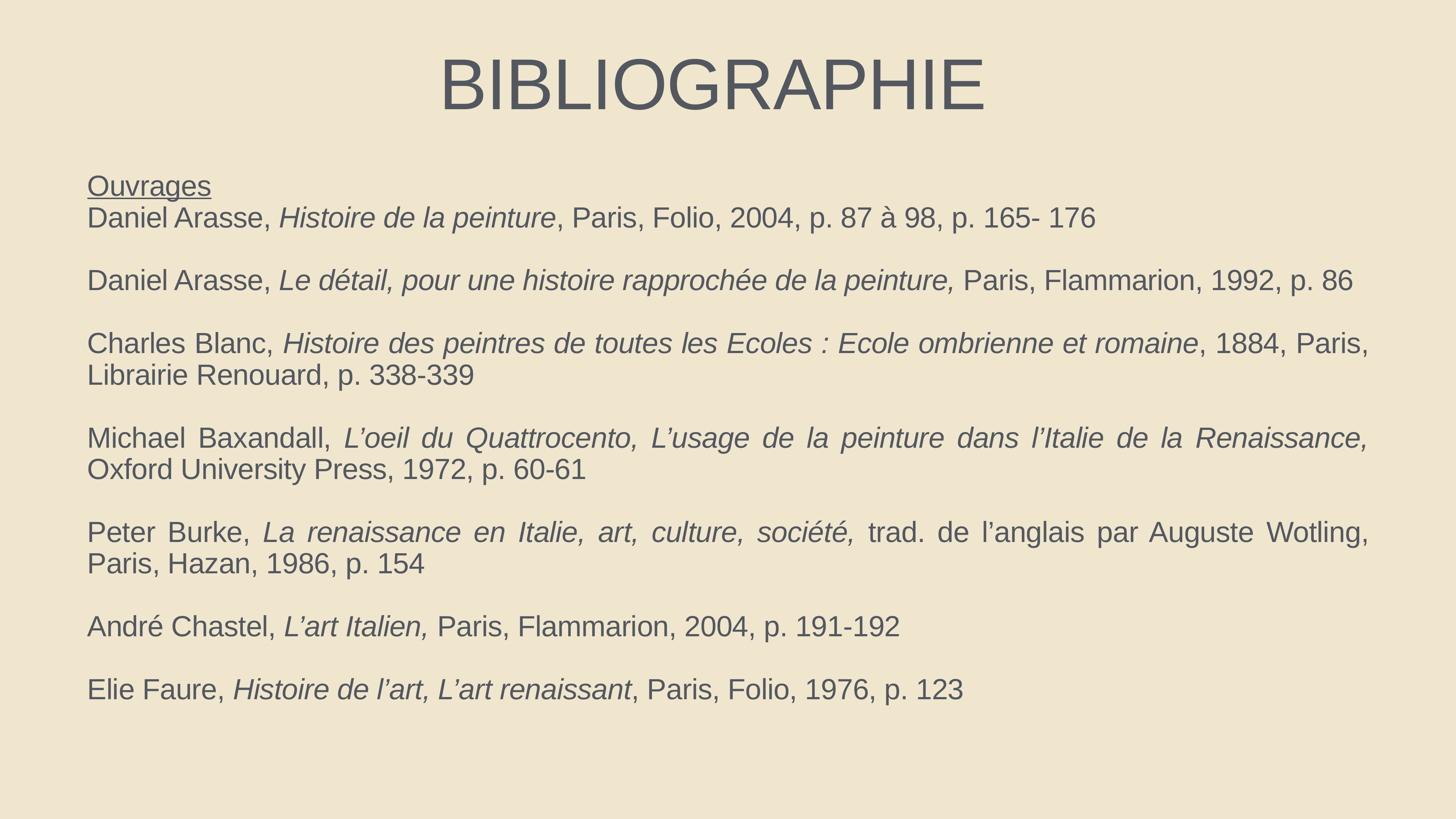

BIBLIOGRAPHIE
# Ouvrages
Daniel Arasse, Histoire de la peinture, Paris, Folio, 2004, p. 87 à 98, p. 165- 176

Daniel Arasse, Le détail, pour une histoire rapprochée de la peinture, Paris, Flammarion, 1992, p. 86

Charles Blanc, Histoire des peintres de toutes les Ecoles : Ecole ombrienne et romaine, 1884, Paris, Librairie Renouard, p. 338-339

Michael Baxandall, L’oeil du Quattrocento, L’usage de la peinture dans l’Italie de la Renaissance, Oxford University Press, 1972, p. 60-61

Peter Burke, La renaissance en Italie, art, culture, société, trad. de l’anglais par Auguste Wotling, Paris, Hazan, 1986, p. 154

André Chastel, L’art Italien, Paris, Flammarion, 2004, p. 191-192

Elie Faure, Histoire de l’art, L’art renaissant, Paris, Folio, 1976, p. 123